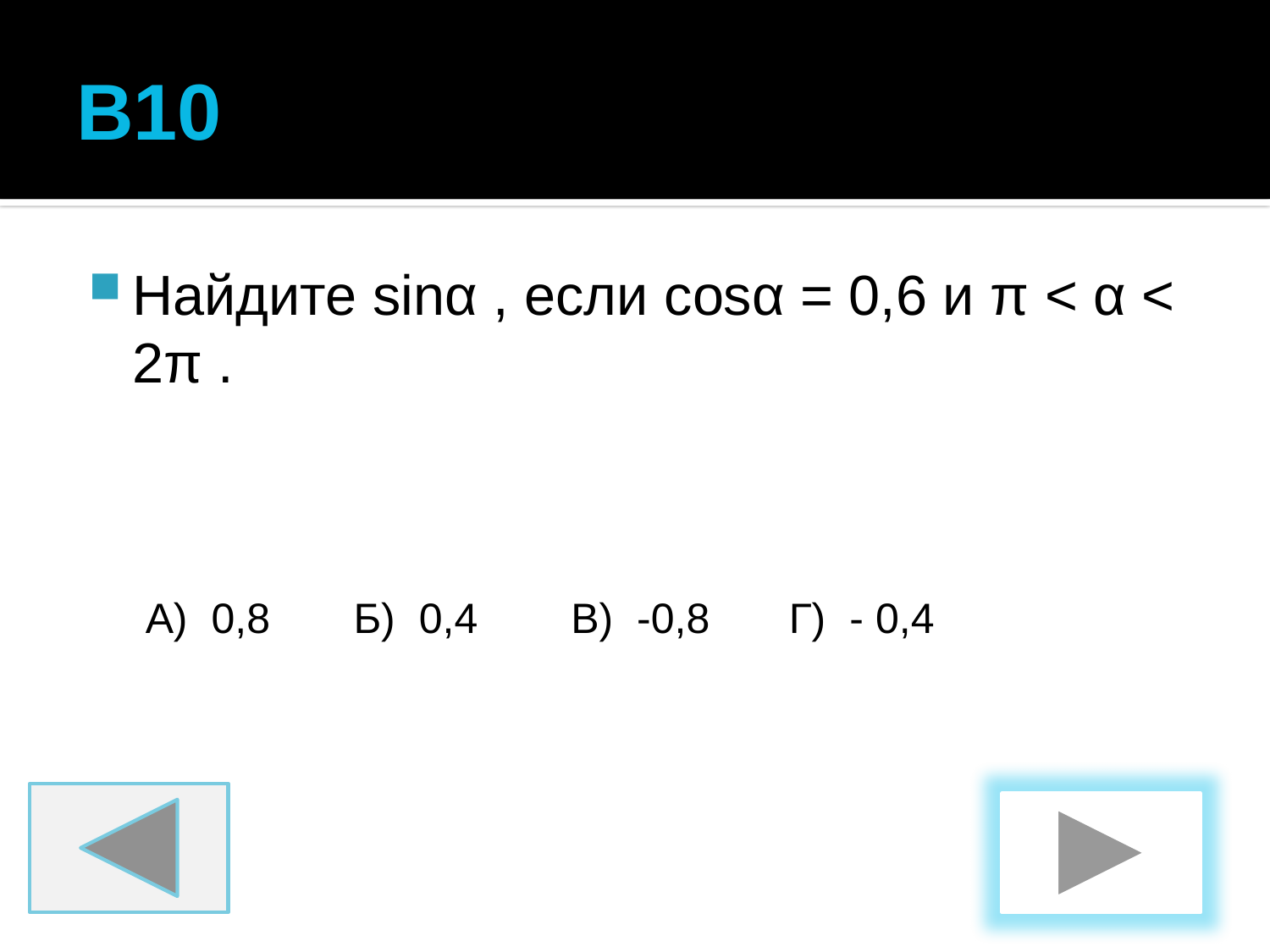

# В10
Найдите sinα , если cosα = 0,6 и π < α < 2π .
А)  0,8
Б)  0,4
В)  -0,8
Г)  - 0,4